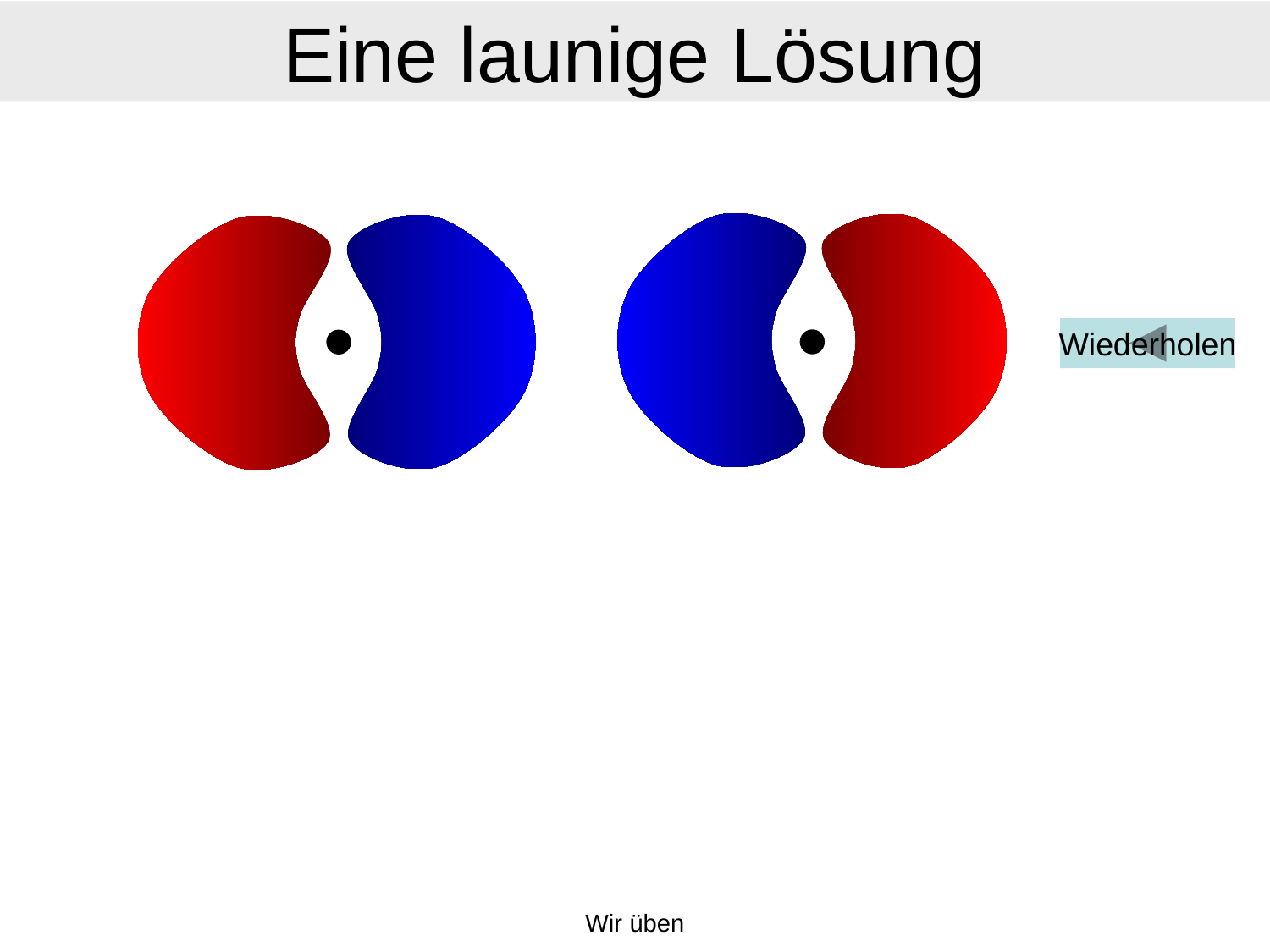

# Eine launige Lösung

Wiederholen

Wir üben